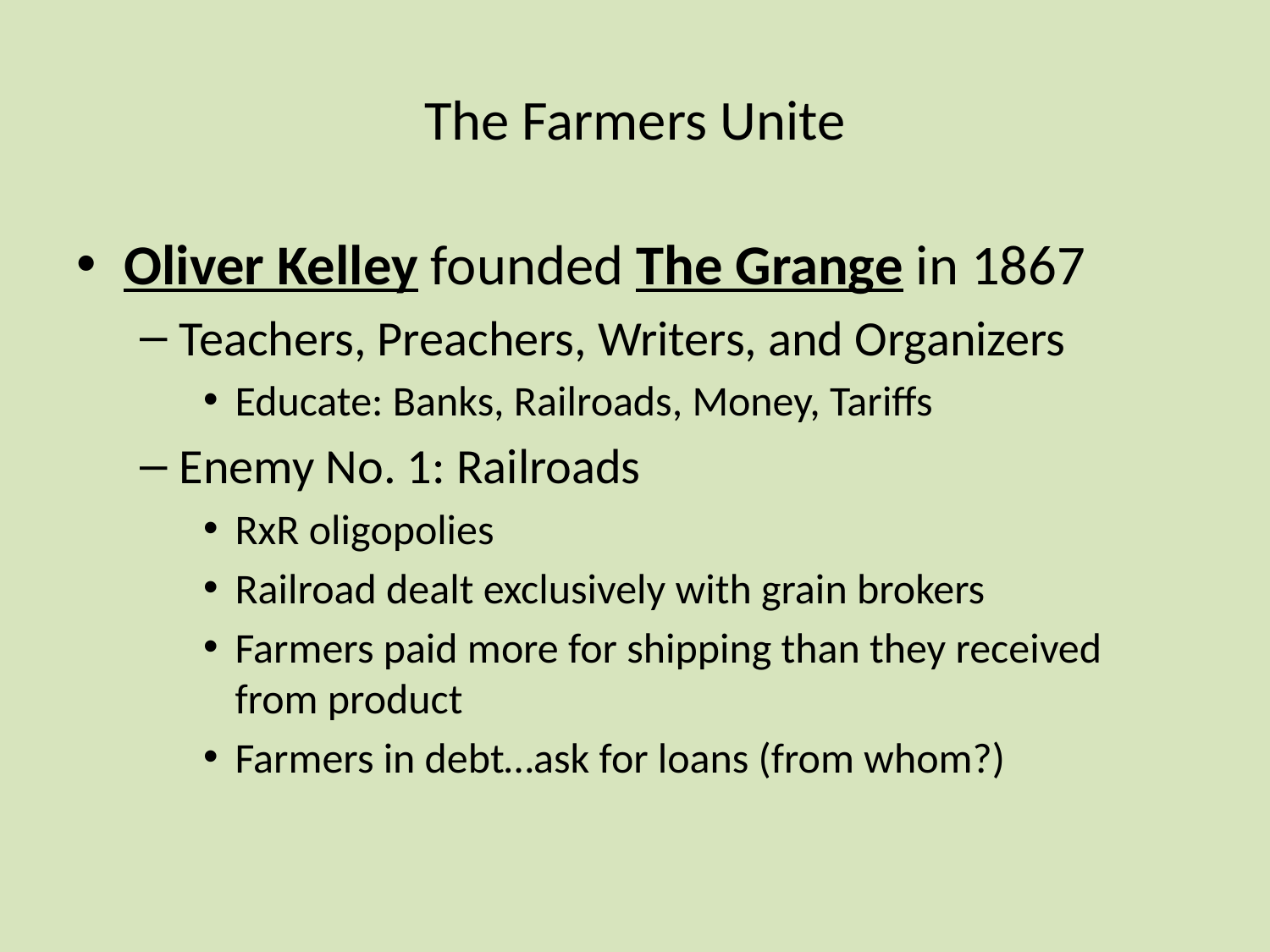

# The Farmers Unite
Oliver Kelley founded The Grange in 1867
Teachers, Preachers, Writers, and Organizers
Educate: Banks, Railroads, Money, Tariffs
Enemy No. 1: Railroads
RxR oligopolies
Railroad dealt exclusively with grain brokers
Farmers paid more for shipping than they received from product
Farmers in debt…ask for loans (from whom?)